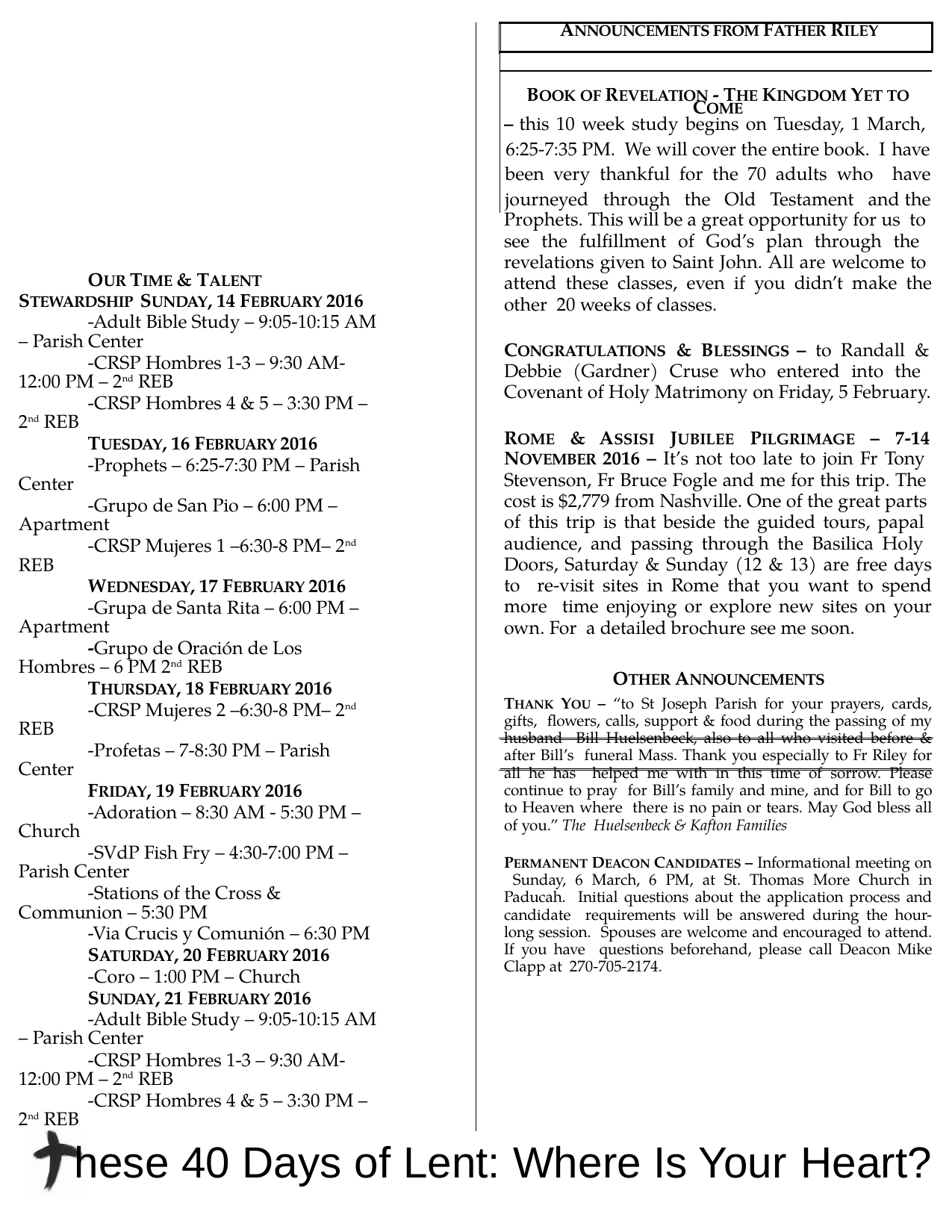

|  |  |  | ANNOUNCEMENTS FROM FATHER RILEY |
| --- | --- | --- | --- |
|  |  |  |  |
|  |  |  |  |
|  |  |  | BOOK OF REVELATION - THE KINGDOM YET TO COME |
|  |  |  | – this 10 week study begins on Tuesday, 1 March, |
|  |  |  | 6:25-7:35 PM. We will cover the entire book. I have |
|  |  |  | been very thankful for the 70 adults who have |
|  |  |  | journeyed through the Old Testament and the |
| OUR TIME & TALENT STEWARDSHIP SUNDAY, 14 FEBRUARY 2016 -Adult Bible Study – 9:05-10:15 AM – Parish Center -CRSP Hombres 1-3 – 9:30 AM-12:00 PM – 2nd REB -CRSP Hombres 4 & 5 – 3:30 PM – 2nd REB TUESDAY, 16 FEBRUARY 2016 -Prophets – 6:25-7:30 PM – Parish Center -Grupo de San Pio – 6:00 PM – Apartment -CRSP Mujeres 1 –6:30-8 PM– 2nd REB WEDNESDAY, 17 FEBRUARY 2016 -Grupa de Santa Rita – 6:00 PM – Apartment -Grupo de Oración de Los Hombres – 6 PM 2nd REB THURSDAY, 18 FEBRUARY 2016 -CRSP Mujeres 2 –6:30-8 PM– 2nd REB -Profetas – 7-8:30 PM – Parish Center FRIDAY, 19 FEBRUARY 2016 -Adoration – 8:30 AM - 5:30 PM – Church -SVdP Fish Fry – 4:30-7:00 PM – Parish Center -Stations of the Cross & Communion – 5:30 PM -Via Crucis y Comunión – 6:30 PM SATURDAY, 20 FEBRUARY 2016 -Coro – 1:00 PM – Church SUNDAY, 21 FEBRUARY 2016 -Adult Bible Study – 9:05-10:15 AM – Parish Center -CRSP Hombres 1-3 – 9:30 AM-12:00 PM – 2nd REB -CRSP Hombres 4 & 5 – 3:30 PM – 2nd REB |  |  | Prophets. This will be a great opportunity for us to see the fulfillment of God’s plan through the revelations given to Saint John. All are welcome to attend these classes, even if you didn’t make the other 20 weeks of classes. CONGRATULATIONS & BLESSINGS – to Randall & Debbie (Gardner) Cruse who entered into the Covenant of Holy Matrimony on Friday, 5 February. ROME & ASSISI JUBILEE PILGRIMAGE – 7-14 NOVEMBER 2016 – It’s not too late to join Fr Tony Stevenson, Fr Bruce Fogle and me for this trip. The cost is $2,779 from Nashville. One of the great parts of this trip is that beside the guided tours, papal audience, and passing through the Basilica Holy Doors, Saturday & Sunday (12 & 13) are free days to re-visit sites in Rome that you want to spend more time enjoying or explore new sites on your own. For a detailed brochure see me soon. OTHER ANNOUNCEMENTS THANK YOU – “to St Joseph Parish for your prayers, cards, gifts, flowers, calls, support & food during the passing of my husband Bill Huelsenbeck, also to all who visited before & after Bill’s funeral Mass. Thank you especially to Fr Riley for all he has helped me with in this time of sorrow. Please continue to pray for Bill’s family and mine, and for Bill to go to Heaven where there is no pain or tears. May God bless all of you.” The Huelsenbeck & Kafton Families PERMANENT DEACON CANDIDATES – Informational meeting on Sunday, 6 March, 6 PM, at St. Thomas More Church in Paducah. Initial questions about the application process and candidate requirements will be answered during the hour-long session. Spouses are welcome and encouraged to attend. If you have questions beforehand, please call Deacon Mike Clapp at 270-705-2174. |

hese 40 Days of Lent: Where Is Your Heart?